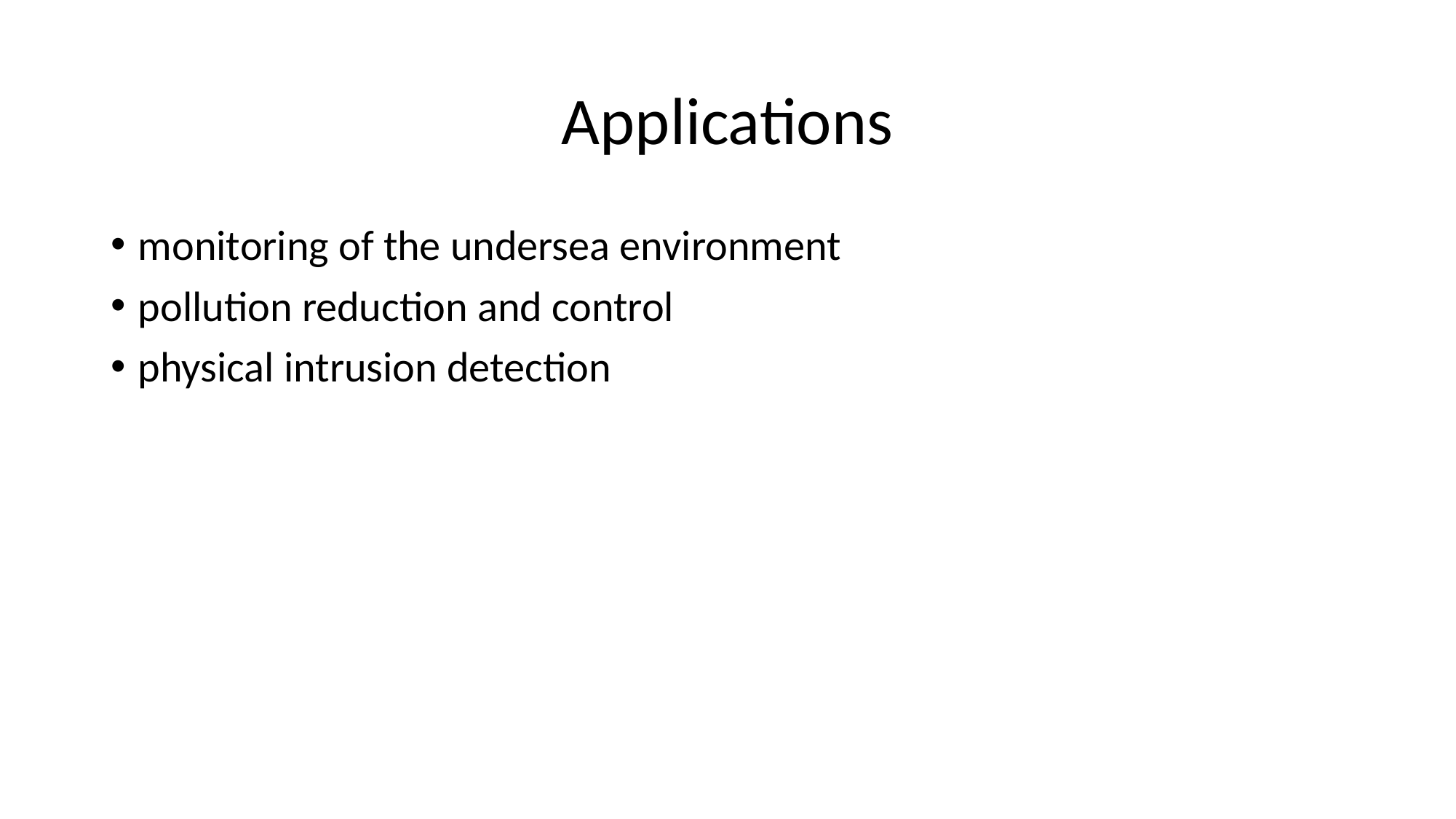

# Applications
monitoring of the undersea environment
pollution reduction and control
physical intrusion detection